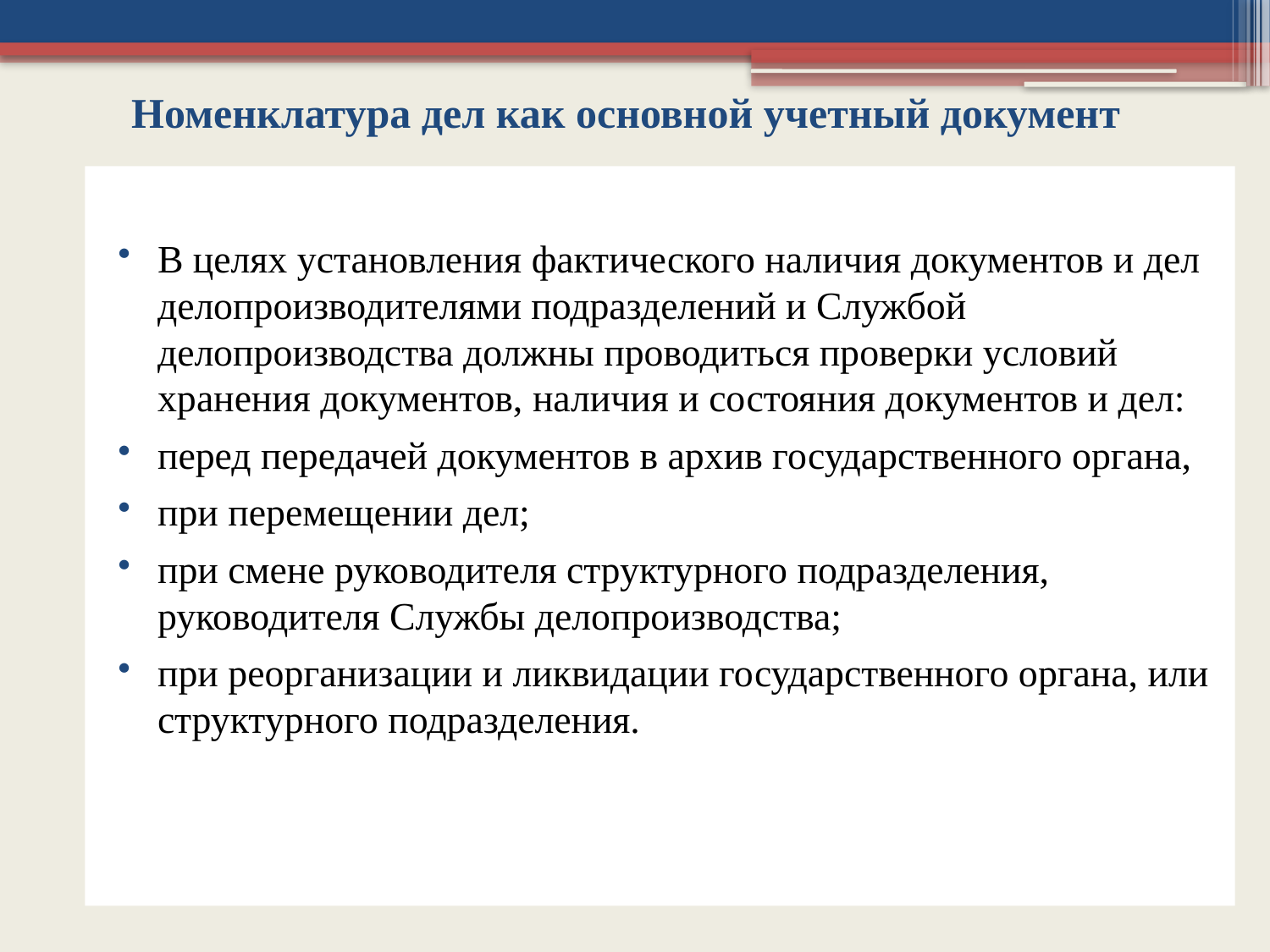

# Номенклатура дел как основной учетный документ

В целях установления фактического наличия документов и дел делопроизводителями подразделений и Службой делопроизводства должны проводиться проверки условий хранения документов, наличия и состояния документов и дел:
перед передачей документов в архив государственного органа,
при перемещении дел;
при смене руководителя структурного подразделения, руководителя Службы делопроизводства;
при реорганизации и ликвидации государственного органа, или структурного подразделения.